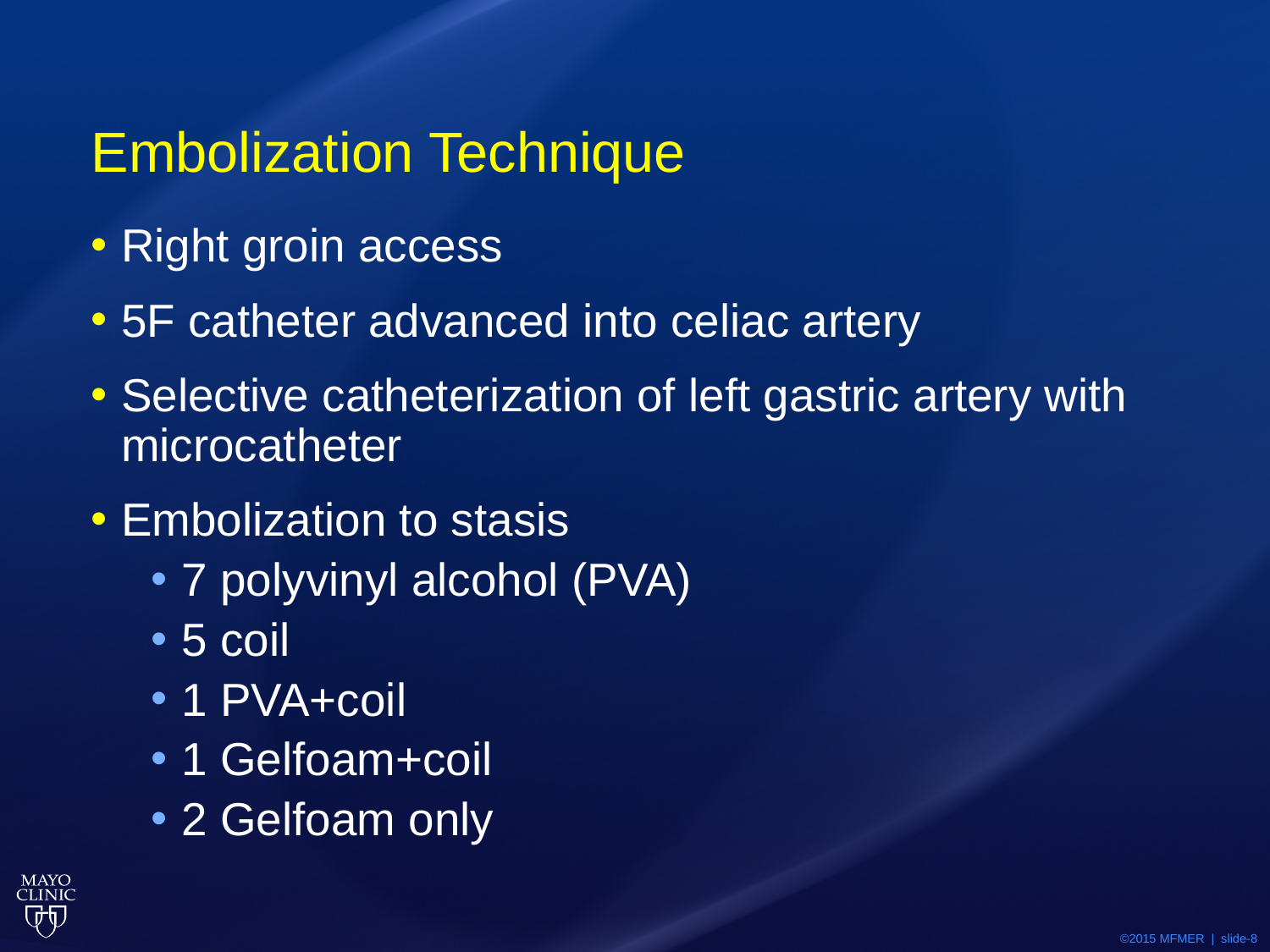

# Embolization Technique
Right groin access
5F catheter advanced into celiac artery
Selective catheterization of left gastric artery with microcatheter
Embolization to stasis
7 polyvinyl alcohol (PVA)
5 coil
1 PVA+coil
1 Gelfoam+coil
2 Gelfoam only